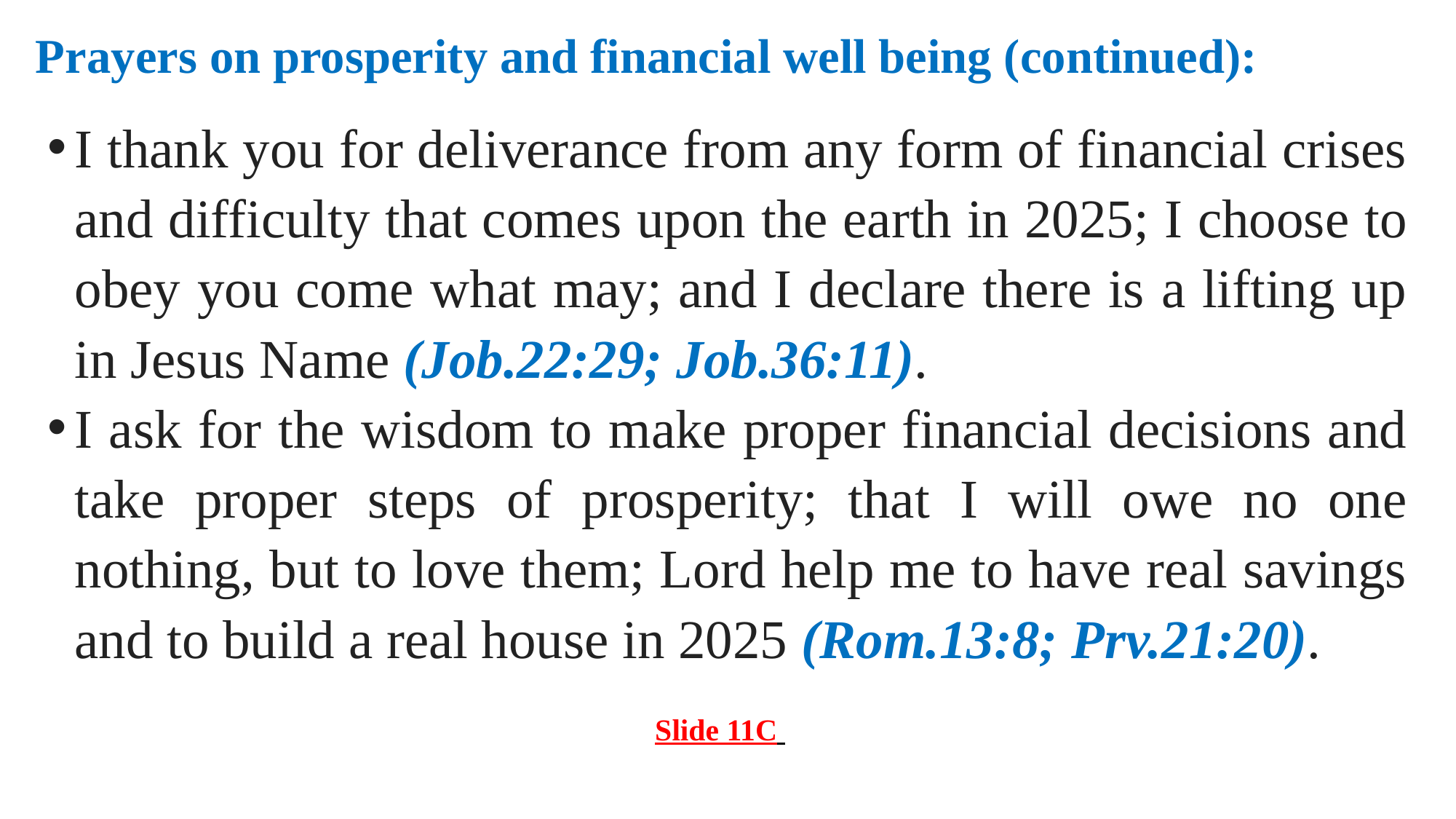

# Prayers on prosperity and financial well being (continued):
I thank you for deliverance from any form of financial crises and difficulty that comes upon the earth in 2025; I choose to obey you come what may; and I declare there is a lifting up in Jesus Name (Job.22:29; Job.36:11).
I ask for the wisdom to make proper financial decisions and take proper steps of prosperity; that I will owe no one nothing, but to love them; Lord help me to have real savings and to build a real house in 2025 (Rom.13:8; Prv.21:20).

Slide 11C